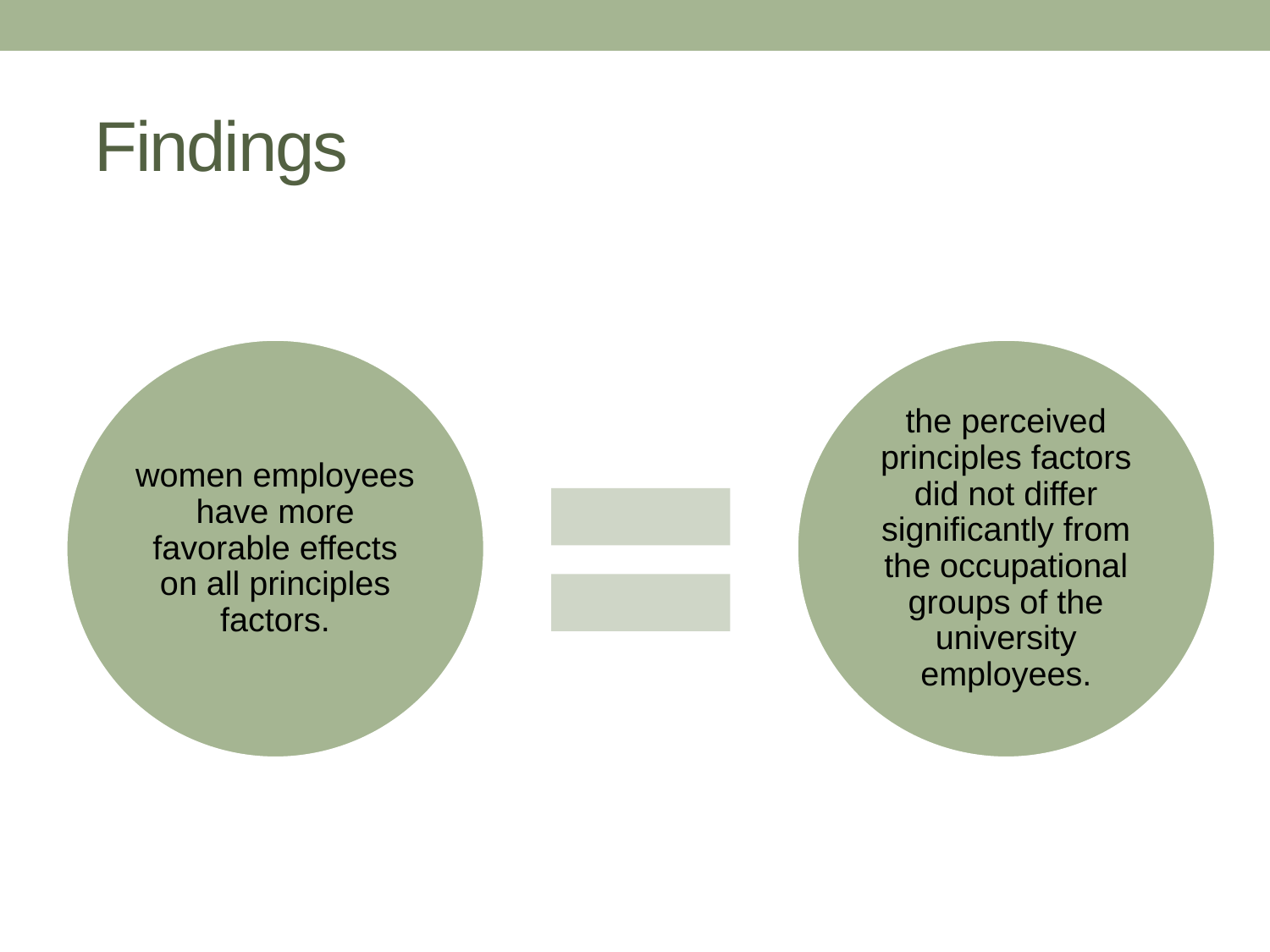

# Findings
women employees have more favorable effects on all principles factors.

the perceived principles factors did not differ significantly from the occupational groups of the university employees.